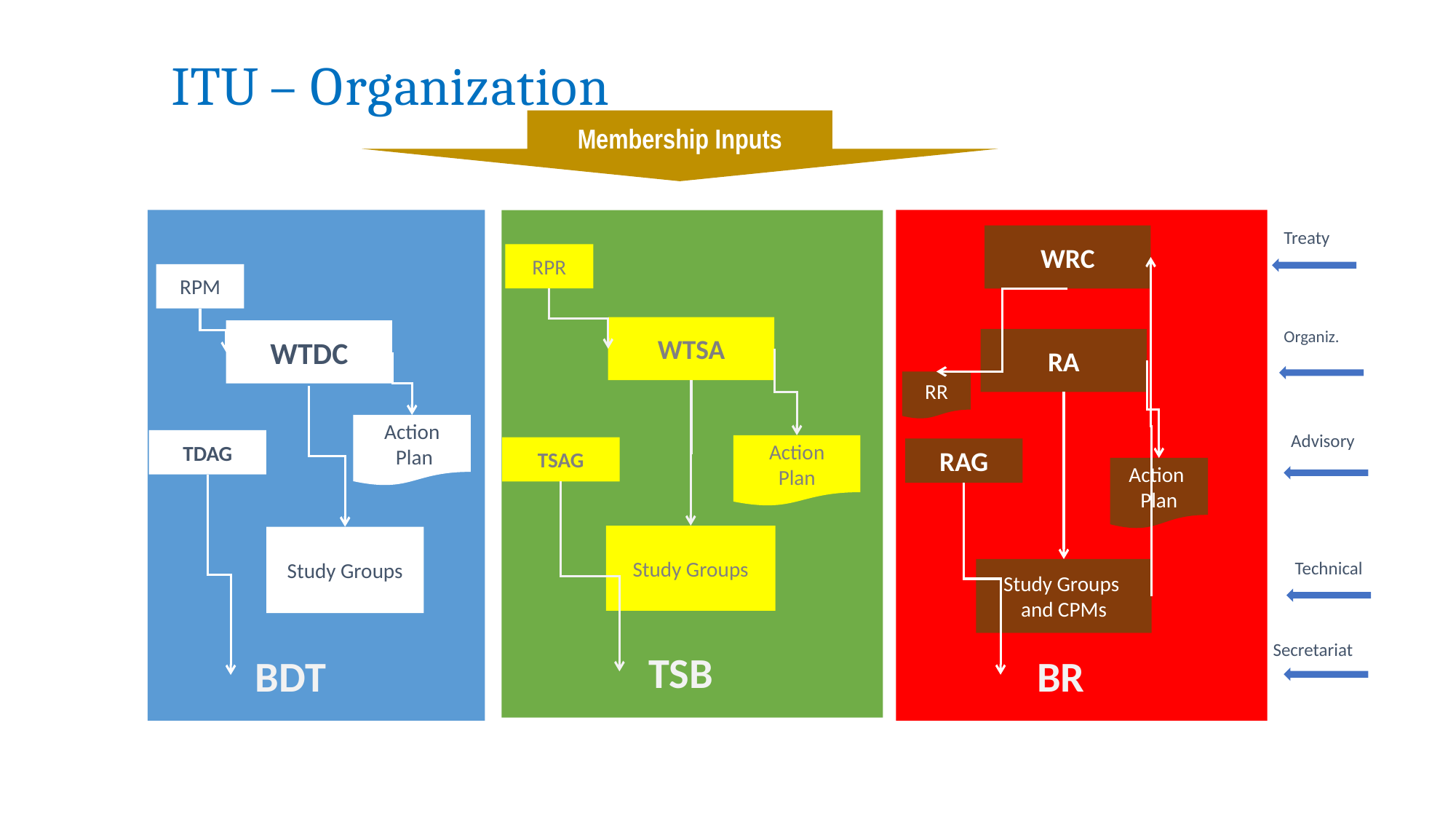

# ITU – Organization
Membership Inputs

WRC
RPR
RPM
WTSA
WTDC
RA
RR
Action
 Plan
TDAG
Action
Plan
TSAG
RAG
Action
Plan
Study Groups
Study Groups
Study Groups
and CPMs
TSB
BR
BDT
Treaty

Organiz.

Advisory

Technical

Secretariat